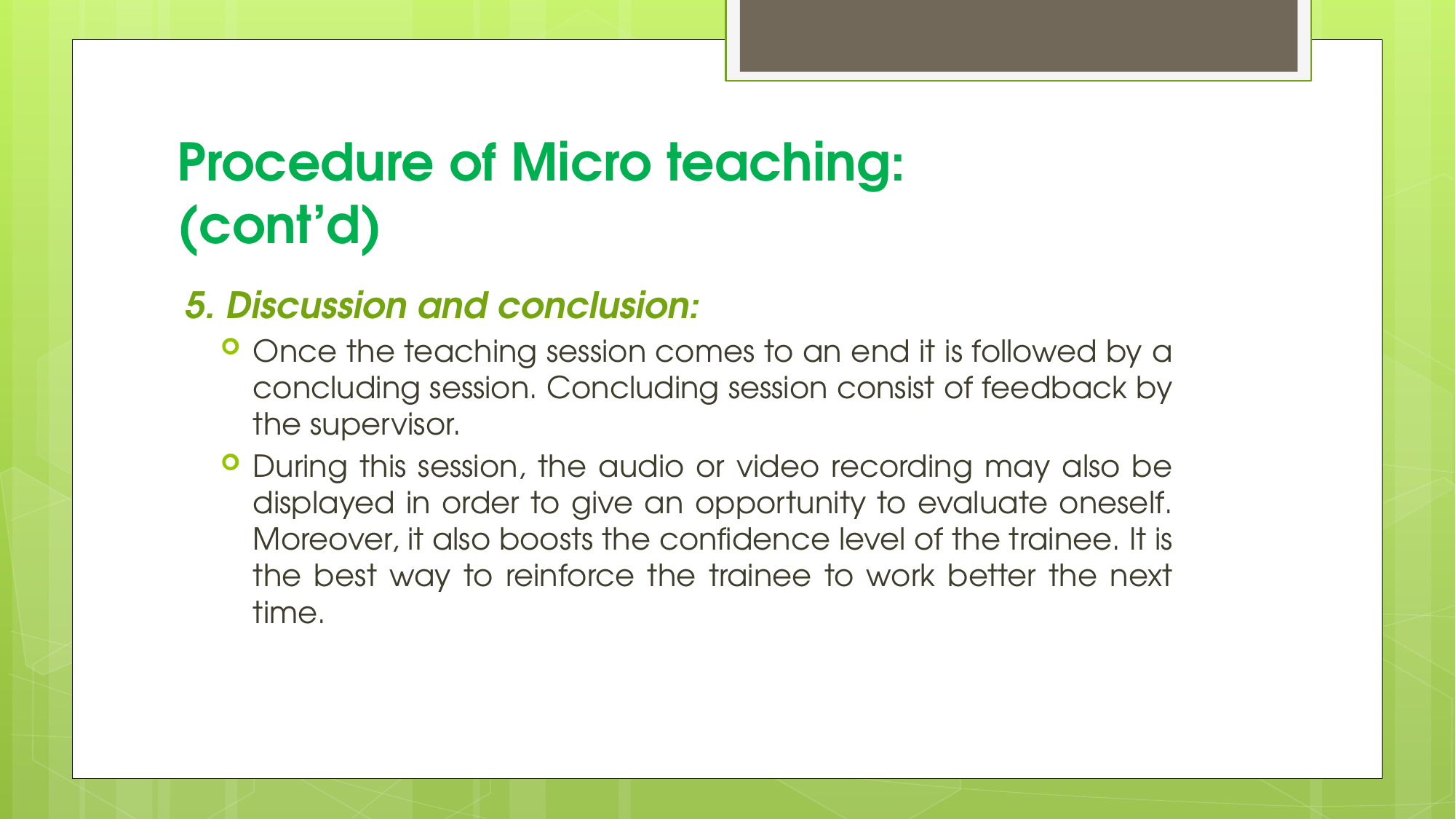

# Procedure of Micro teaching: (cont’d)
5. Discussion and conclusion:
Once the teaching session comes to an end it is followed by a concluding session. Concluding session consist of feedback by the supervisor.
During this session, the audio or video recording may also be displayed in order to give an opportunity to evaluate oneself. Moreover, it also boosts the confidence level of the trainee. It is the best way to reinforce the trainee to work better the next time.